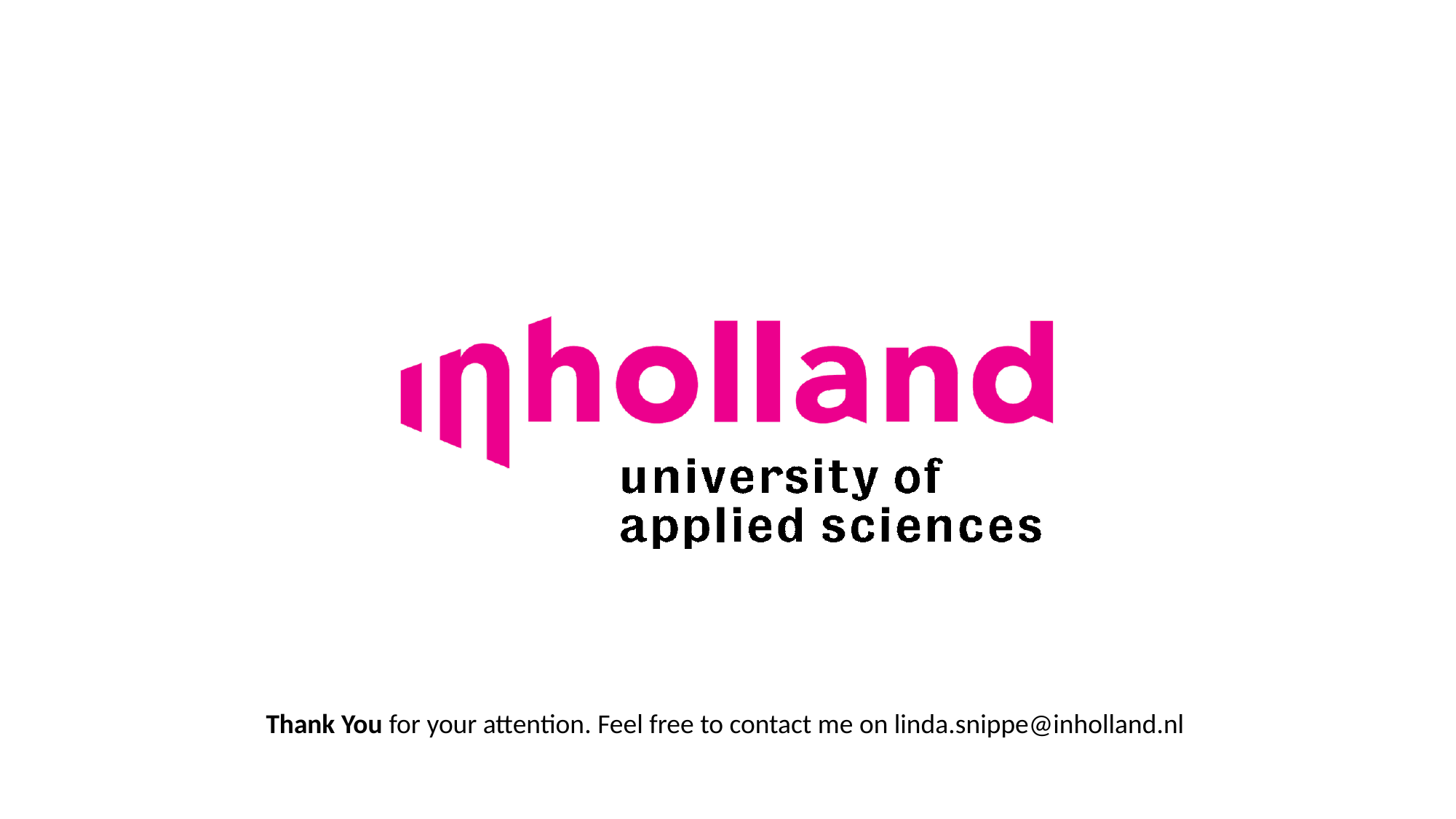

Thank You for your attention. Feel free to contact me on linda.snippe@inholland.nl